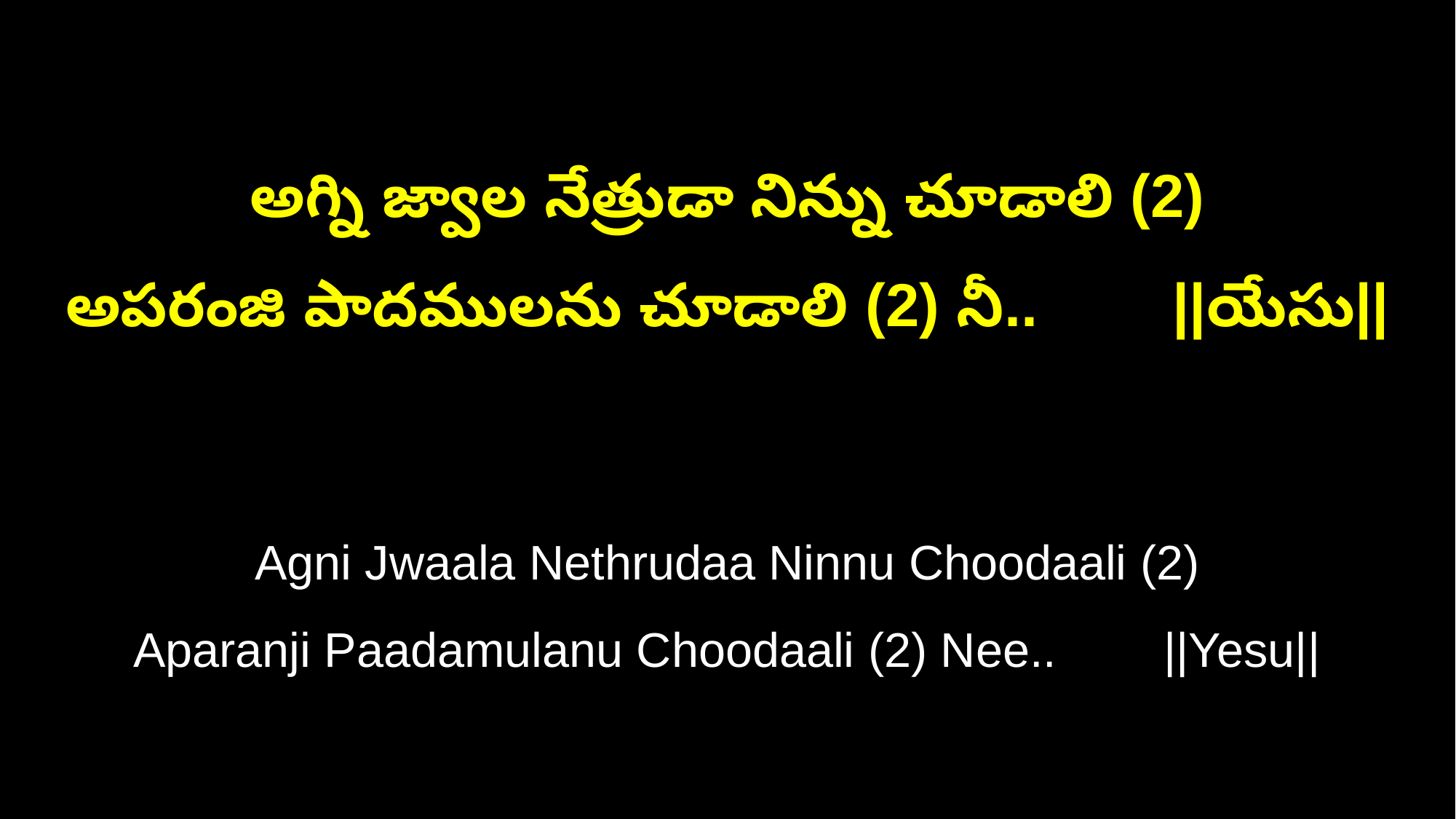

అగ్ని జ్వాల నేత్రుడా నిన్ను చూడాలి (2)
అపరంజి పాదములను చూడాలి (2) నీ..        ||యేసు||
Agni Jwaala Nethrudaa Ninnu Choodaali (2)
Aparanji Paadamulanu Choodaali (2) Nee..        ||Yesu||